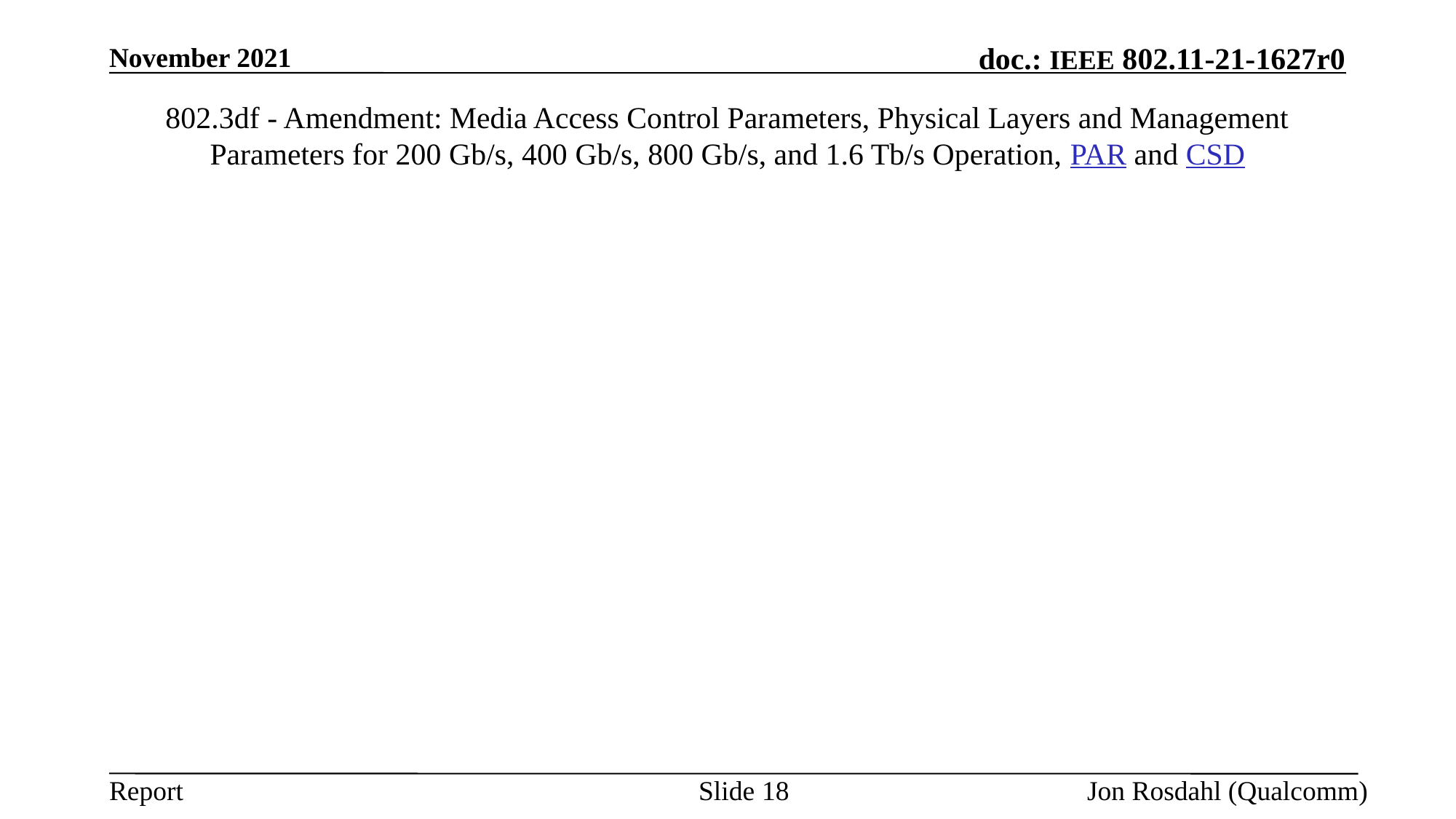

November 2021
# 802.3df - Amendment: Media Access Control Parameters, Physical Layers and Management Parameters for 200 Gb/s, 400 Gb/s, 800 Gb/s, and 1.6 Tb/s Operation, PAR and CSD

Slide 18
Jon Rosdahl (Qualcomm)